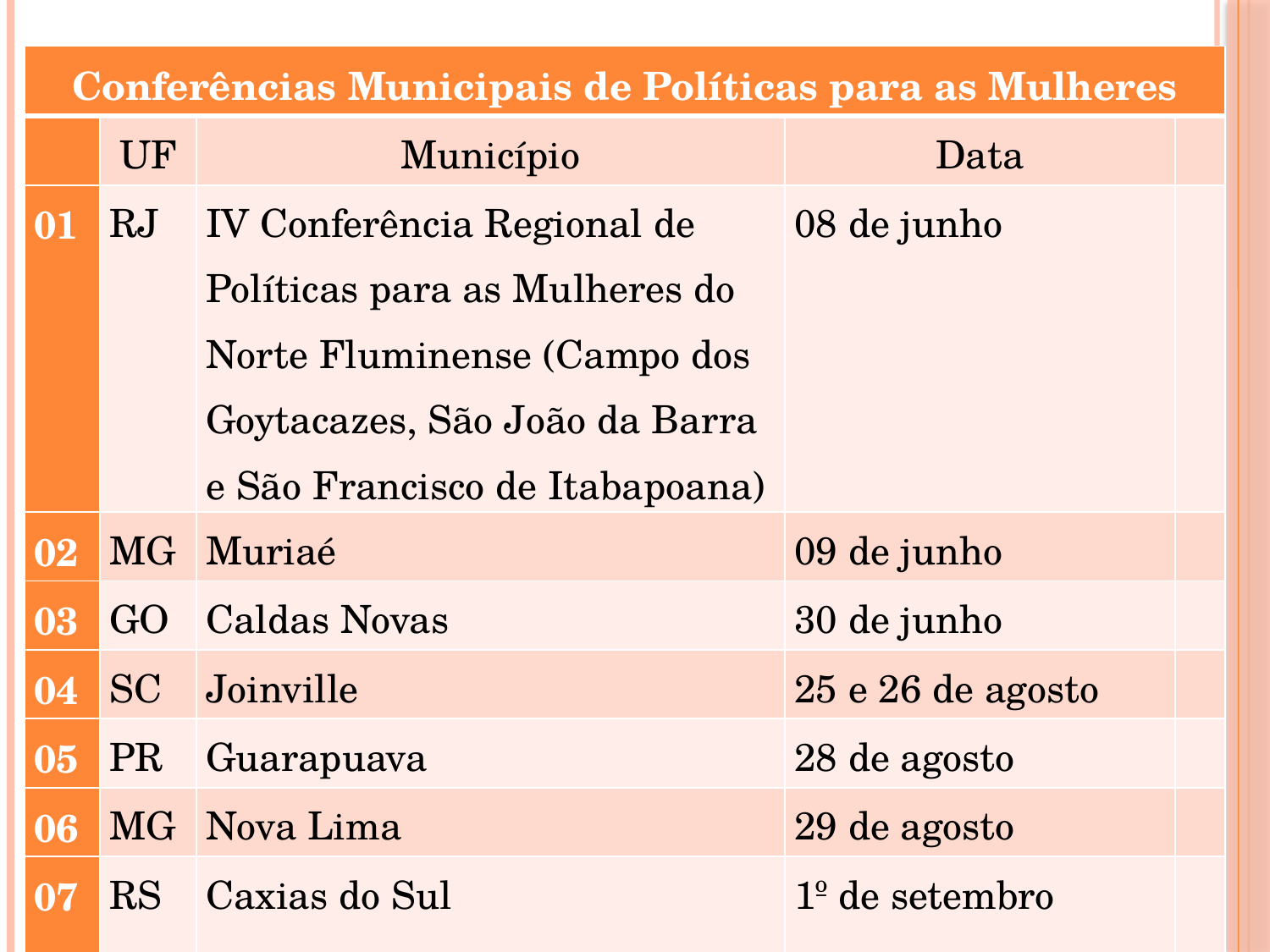

| Conferências Municipais de Políticas para as Mulheres |  |  |  |  |
| --- | --- | --- | --- | --- |
|  | UF | Município | Data |  |
| 01 | RJ | IV Conferência Regional de Políticas para as Mulheres do Norte Fluminense (Campo dos Goytacazes, São João da Barra e São Francisco de Itabapoana) | 08 de junho |  |
| 02 | MG | Muriaé | 09 de junho |  |
| 03 | GO | Caldas Novas | 30 de junho |  |
| 04 | SC | Joinville | 25 e 26 de agosto |  |
| 05 | PR | Guarapuava | 28 de agosto |  |
| 06 | MG | Nova Lima | 29 de agosto |  |
| 07 | RS | Caxias do Sul | 1º de setembro |  |